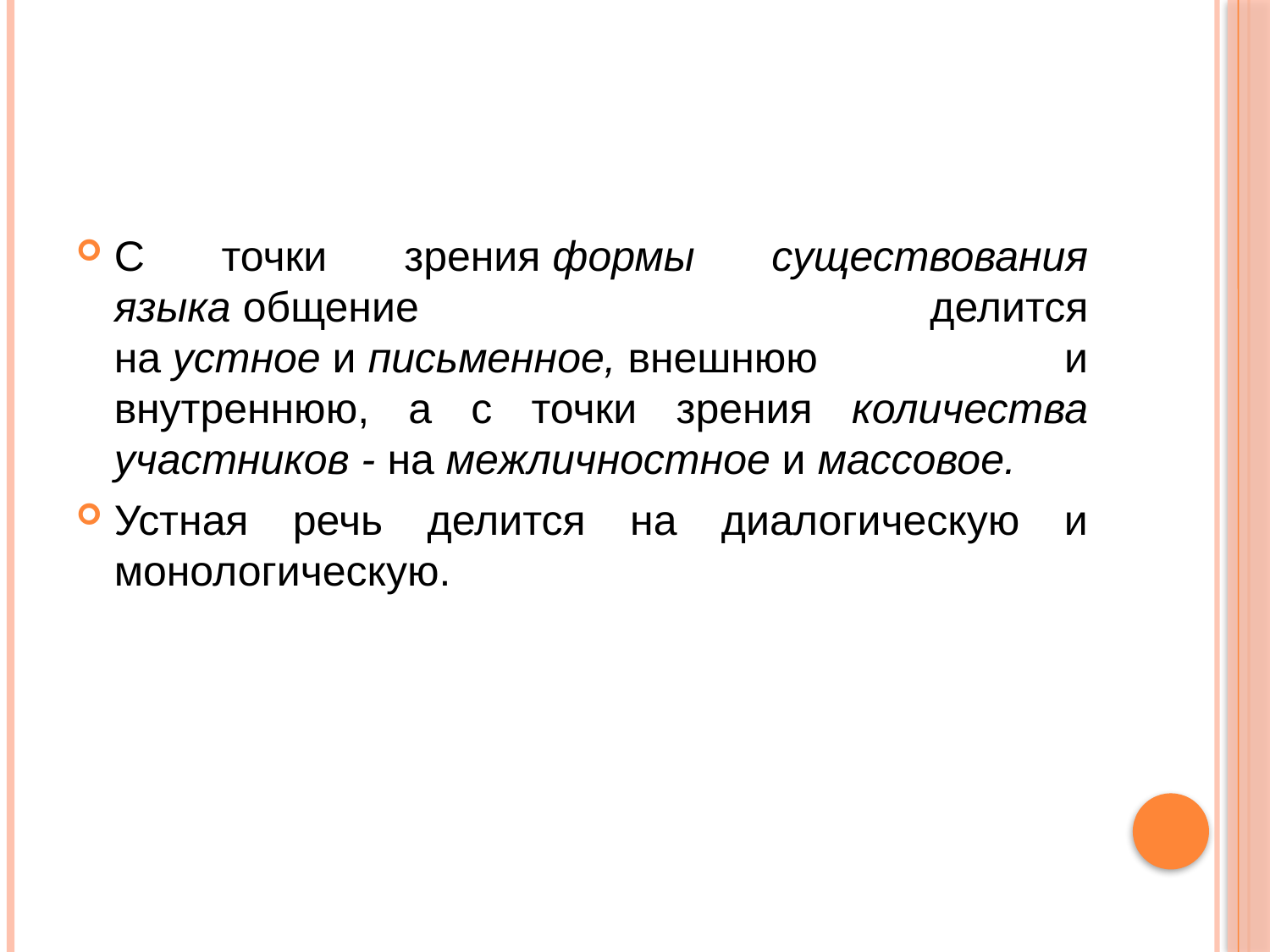

#
С точки зрения формы существования языка общение делится на устное и письменное, внешнюю и внутреннюю, а с точки зрения количества участников - на межличностное и массовое.
Устная речь делится на диалогическую и монологическую.